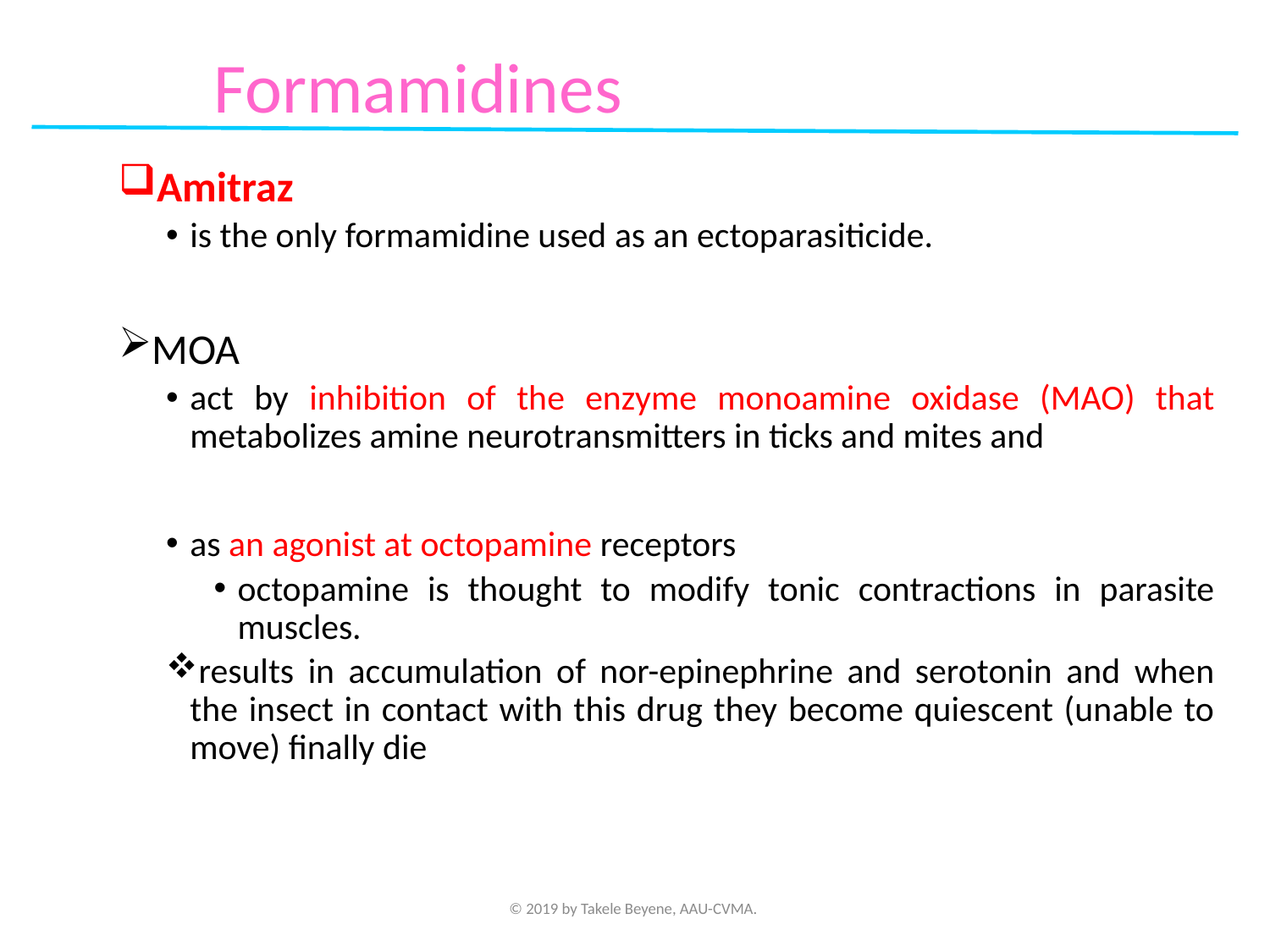

# Formamidines

Amitraz
is the only formamidine used as an ectoparasiticide.

MOA
act by inhibition of the enzyme monoamine oxidase (MAO) that metabolizes amine neurotransmitters in ticks and mites and

as an agonist at octopamine receptors
octopamine is thought to modify tonic contractions in parasite muscles.
results in accumulation of nor-epinephrine and serotonin and when the insect in contact with this drug they become quiescent (unable to move) finally die

© 2019 by Takele Beyene, AAU-CVMA.